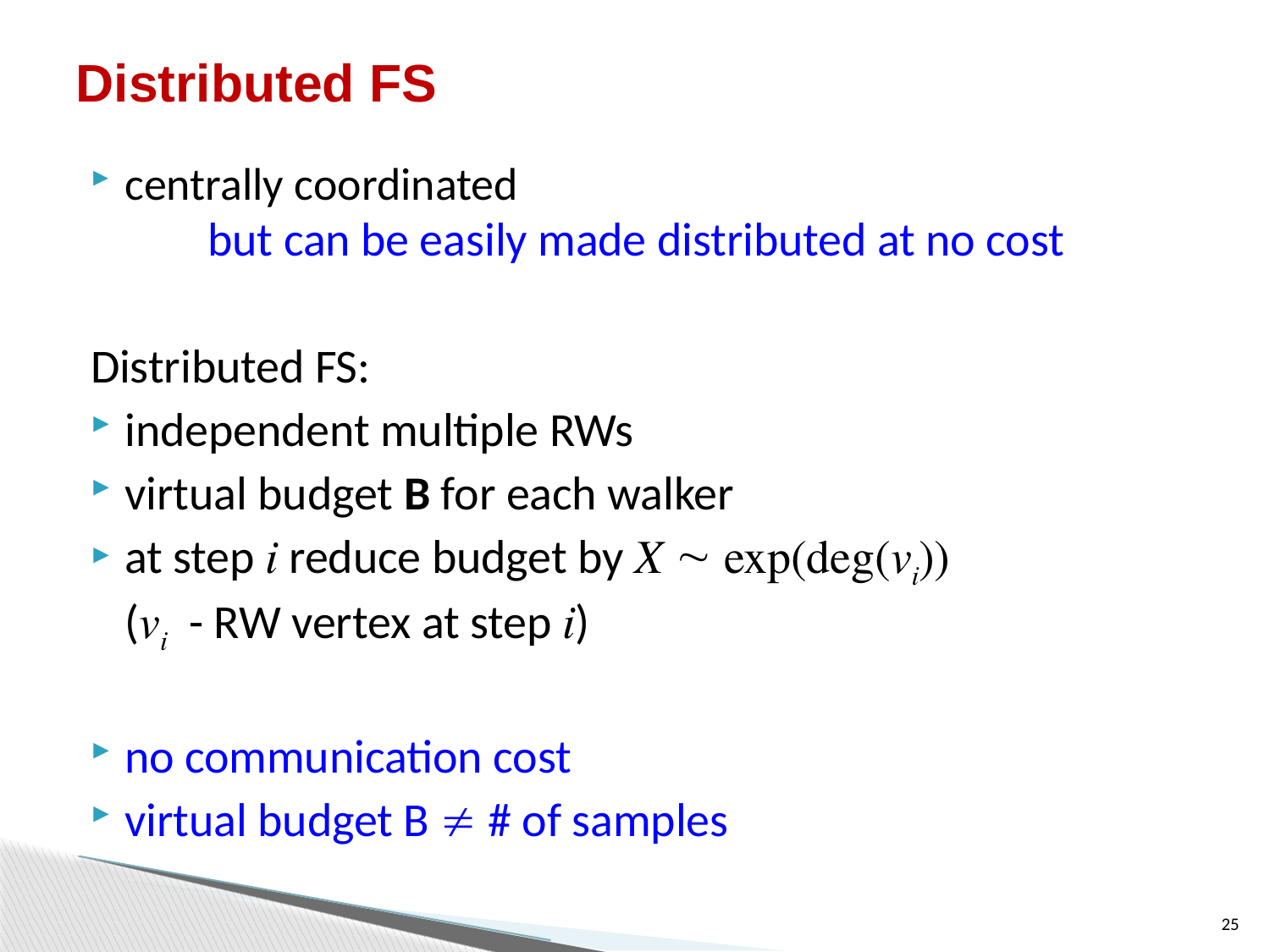

# Distributed FS
centrally coordinated
        but can be easily made distributed at no cost

Distributed FS:
independent multiple RWs
virtual budget B for each walker
at step i reduce budget by X ∼ exp(deg(vi))
(vi  - RW vertex at step i)

no communication cost
virtual budget B ≠ # of samples

25